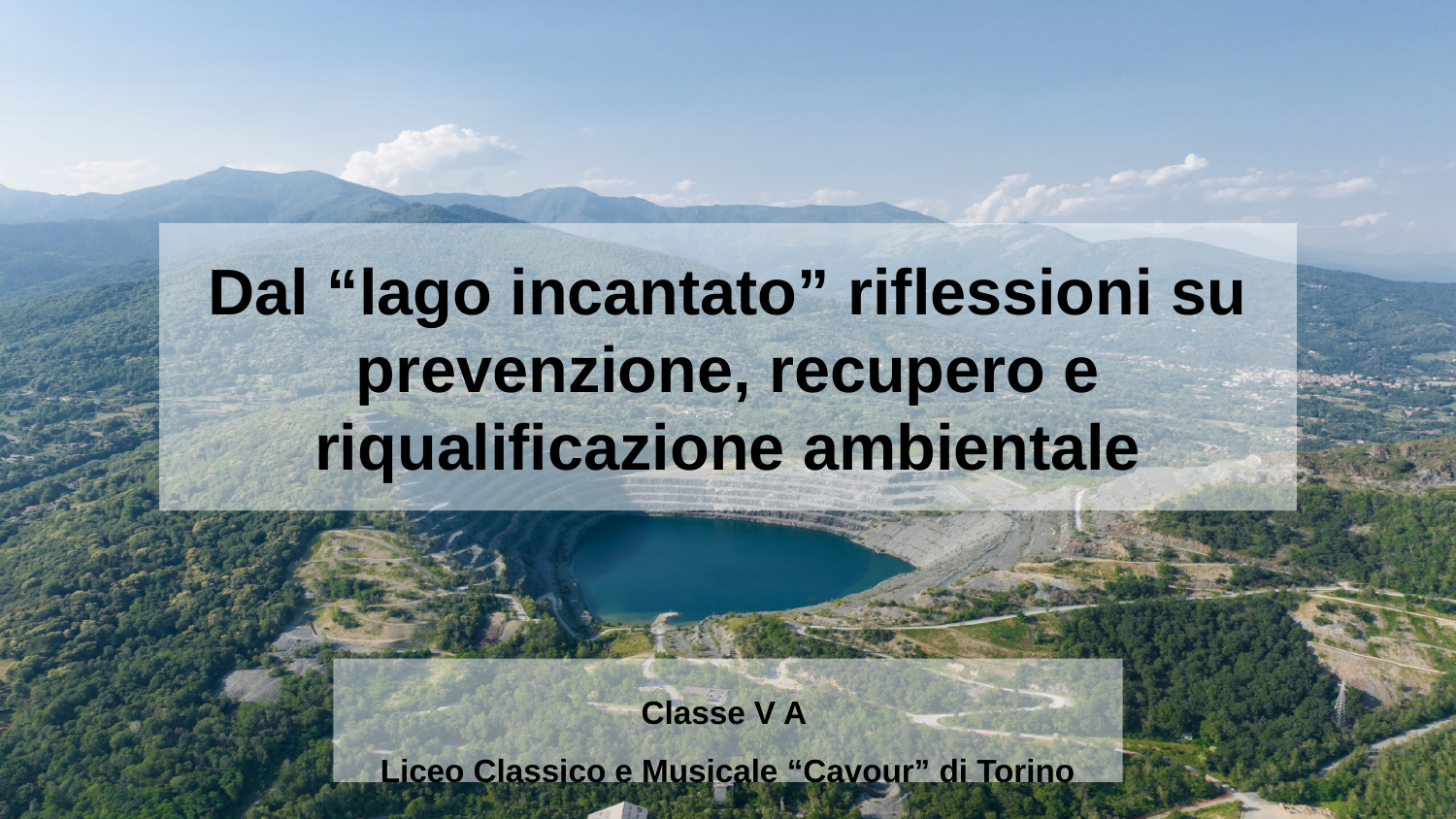

# Dal “lago incantato” riflessioni su prevenzione, recupero e riqualificazione ambientale
Classe V A
Liceo Classico e Musicale “Cavour” di Torino